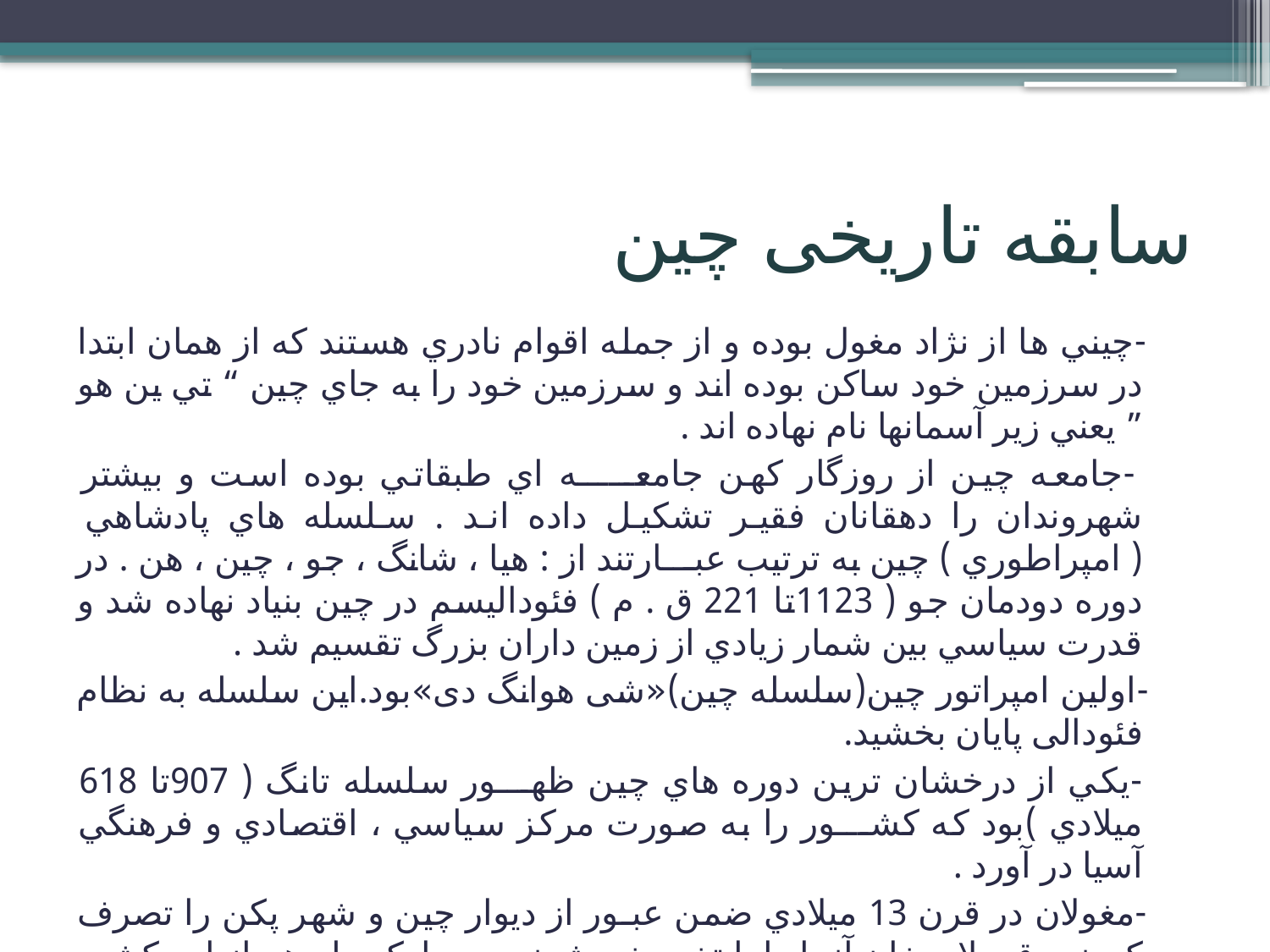

# سابقه تاریخی چین
   -چيني ها از نژاد مغول بوده و از جمله اقوام نادري هستند كه از همان ابتدا در سرزمين خود ساكن بوده اند و سرزمين خود را به جاي چين “ تي ين هو ” يعني زير آسمانها نام نهاده اند .
   -جامعه چين از روزگار كهن جامعـــــه اي طبقاتي بوده است و بيشتر شهروندان را دهقانان فقير تشكيل داده اند . سلسله هاي پادشاهي ( امپراطوري ) چين به ترتيب عبـــارتند از : هيا ، شانگ ، جو ، چين ، هن . در دوره دودمان جو ( 1123تا 221 ق . م ) فئوداليسم در چين بنياد نهاده شد و قدرت سياسي بين شمار زيادي از زمين داران بزرگ تقسيم شد .
   -اولین امپراتور چین(سلسله چین)«شی هوانگ دی»بود.این سلسله به نظام فئودالی پایان بخشید.
   -يكي از درخشان ترين دوره هاي چين ظهـــور سلسله تانگ ( 907تا 618 ميلادي )‌بود كه كشـــور را به صورت مركز سياسي ، اقتصادي و فرهنگي آسيا در آورد .
   -مغولان در قرن 13 ميلادي ضمن عبـور از ديوار چين و شهر پكن را تصرف كردند . قوبيلاي خان آنجا را پايتخت خويش نمود . ماركوپولو هم از اين كشور در زمان مغولان ديدن نمود .